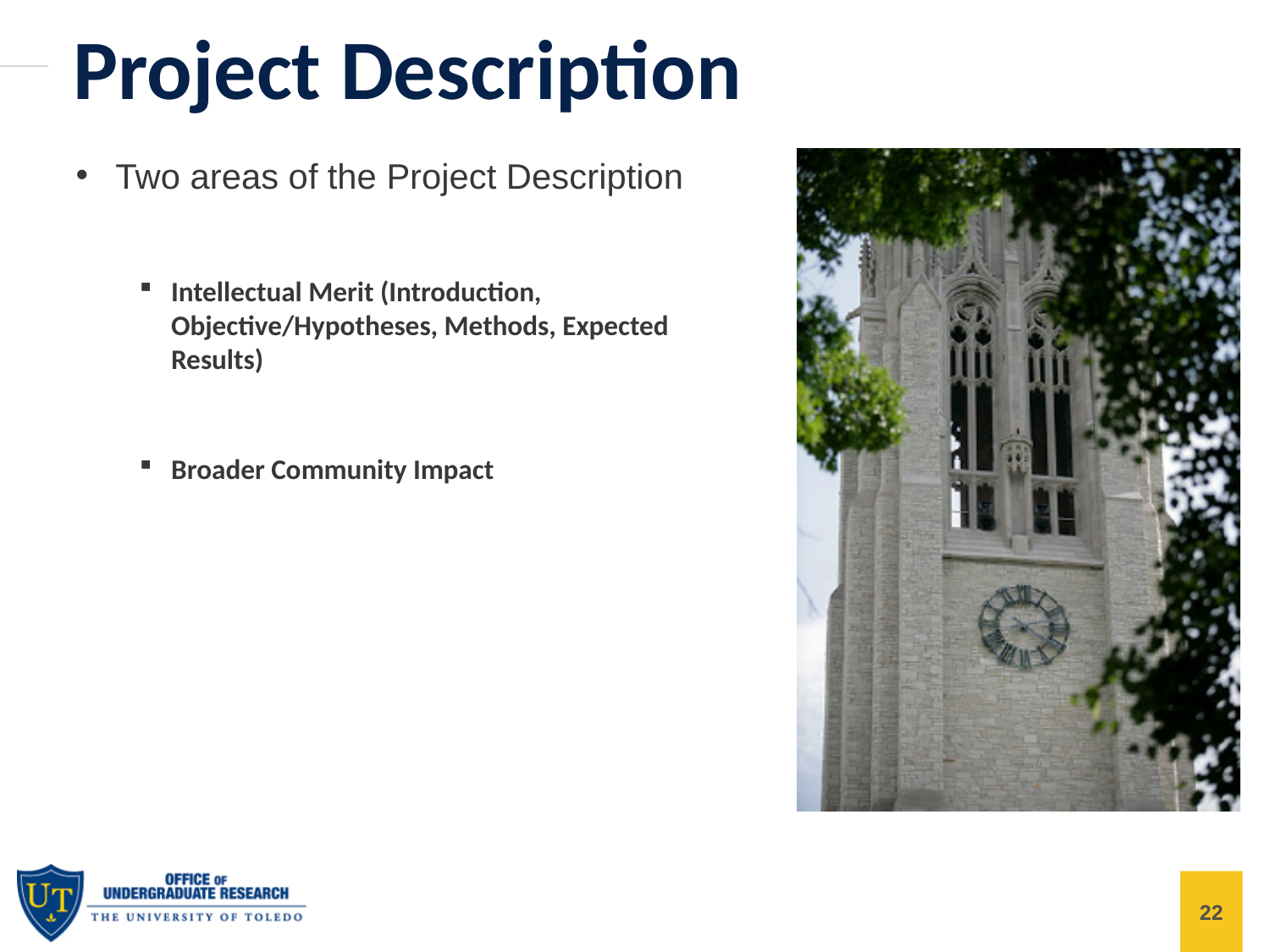

Project Description

Two areas of the Project Description

Intellectual Merit (Introduction, Objective/Hypotheses, Methods, Expected Results)

Broader Community Impact